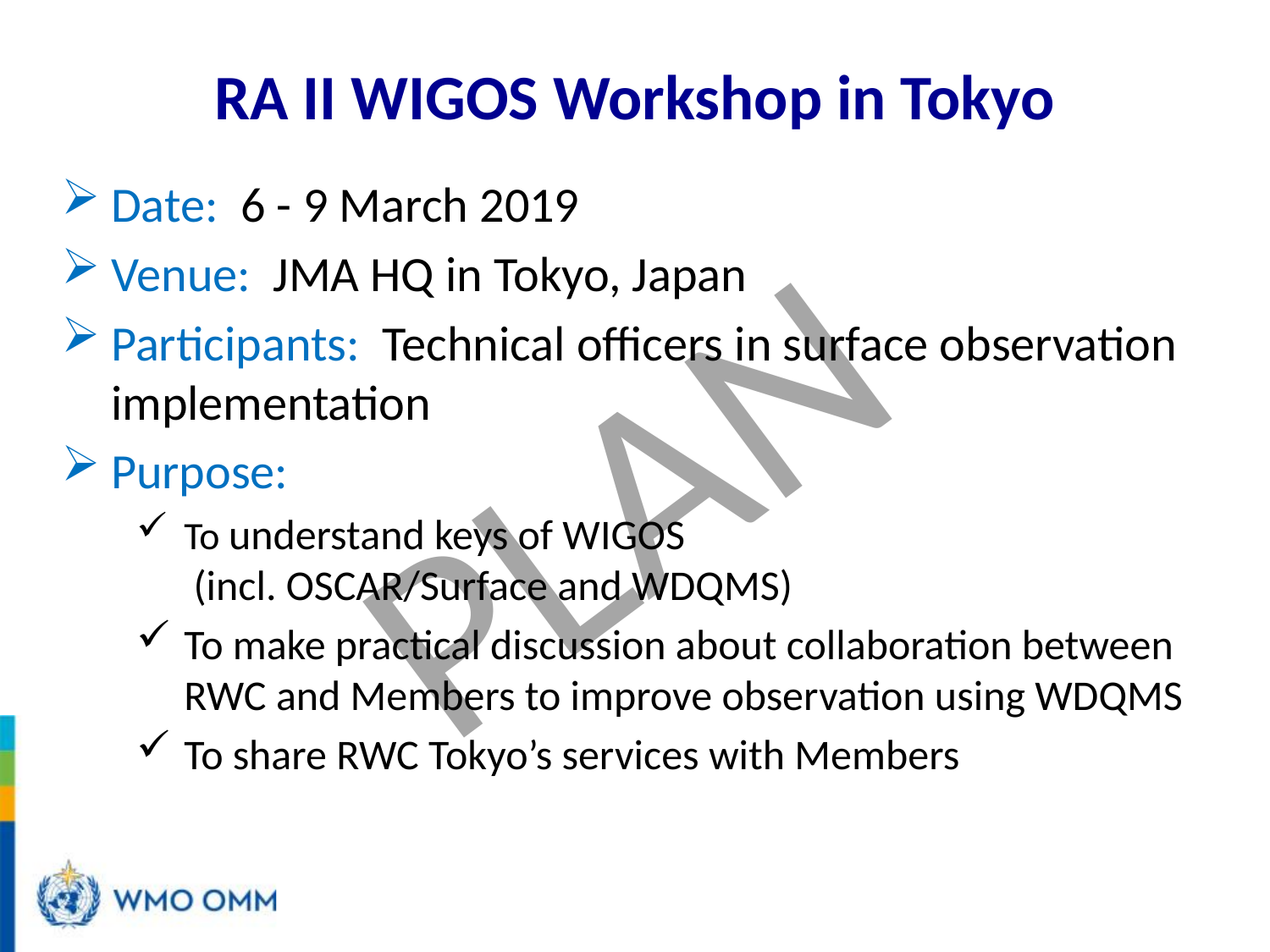

# RA II WIGOS Workshop in Tokyo
Date:  6 - 9 March 2019
Venue:  JMA HQ in Tokyo, Japan
Participants:  Technical officers in surface observation implementation
Purpose:
To understand keys of WIGOS
 (incl. OSCAR/Surface and WDQMS)
To make practical discussion about collaboration between RWC and Members to improve observation using WDQMS
To share RWC Tokyo’s services with Members
PLAN